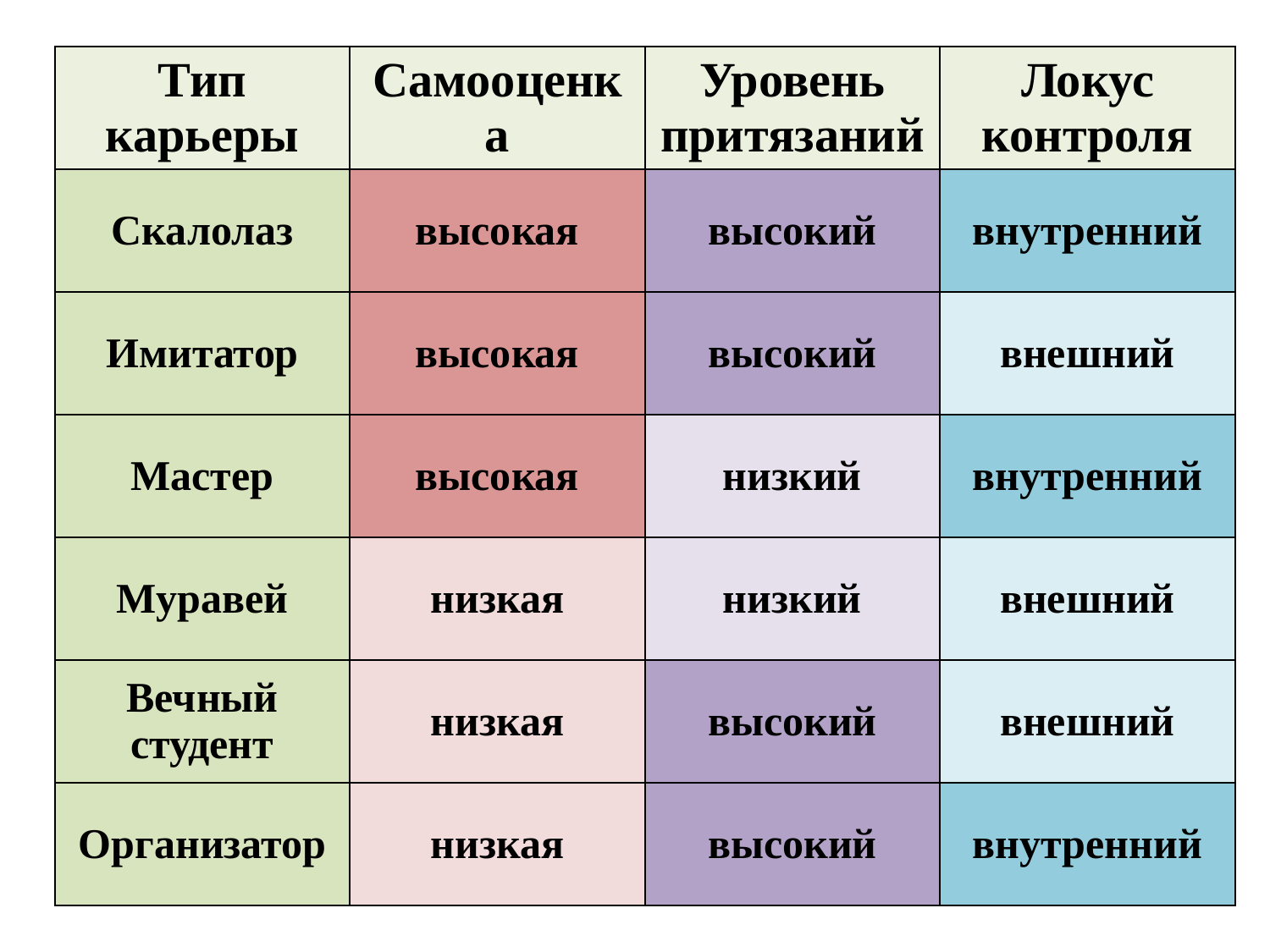

| Тип карьеры | Самооценка | Уровень притязаний | Локус контроля |
| --- | --- | --- | --- |
| Скалолаз | высокая | высокий | внутренний |
| Имитатор | высокая | высокий | внешний |
| Мастер | высокая | низкий | внутренний |
| Муравей | низкая | низкий | внешний |
| Вечный студент | низкая | высокий | внешний |
| Организатор | низкая | высокий | внутренний |